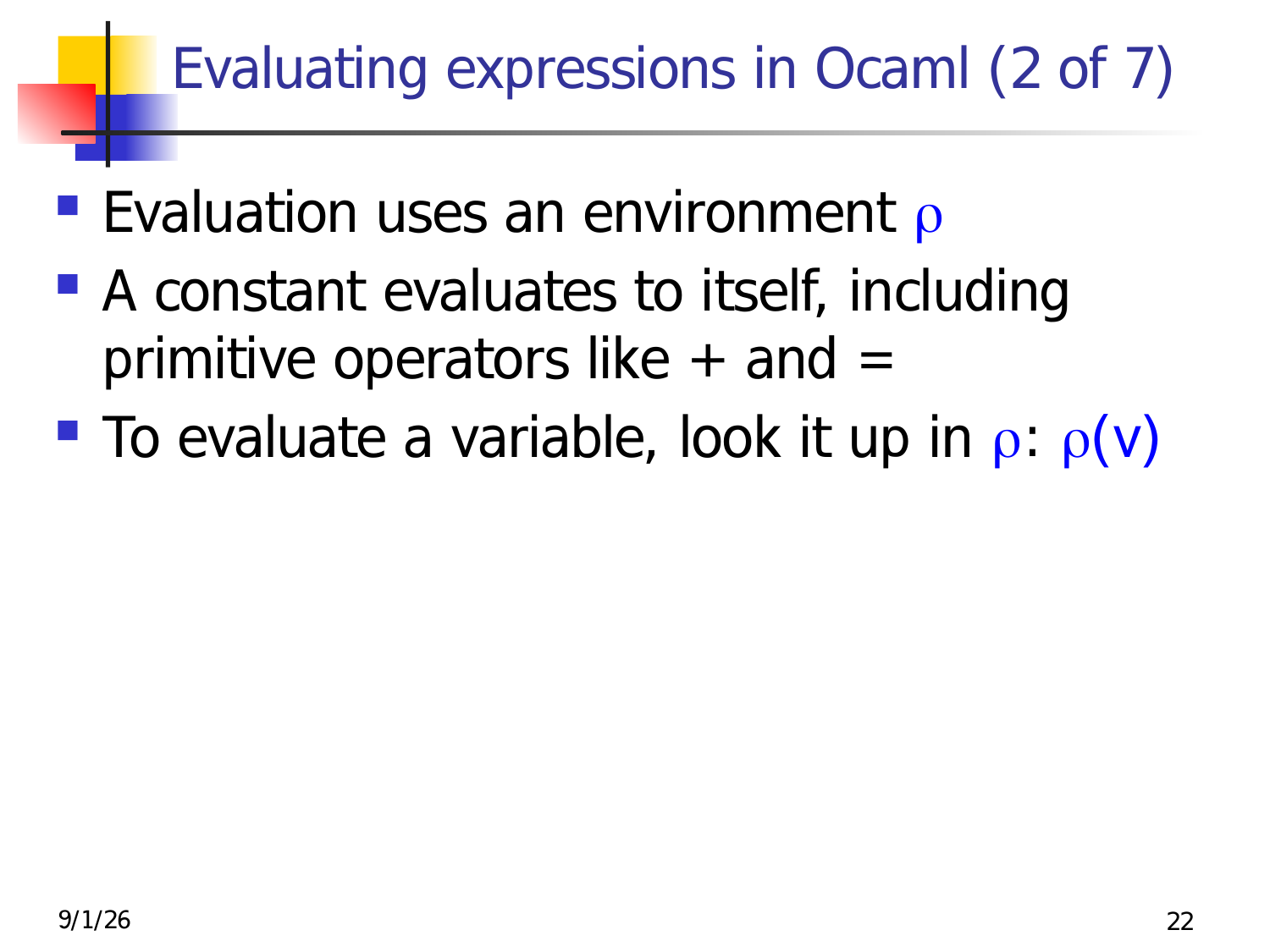

# Evaluating expressions in Ocaml (2 of 7)
Evaluation uses an environment ρ
A constant evaluates to itself, including primitive operators like + and =
To evaluate a variable, look it up in ρ: ρ(v)

9/1/26
22